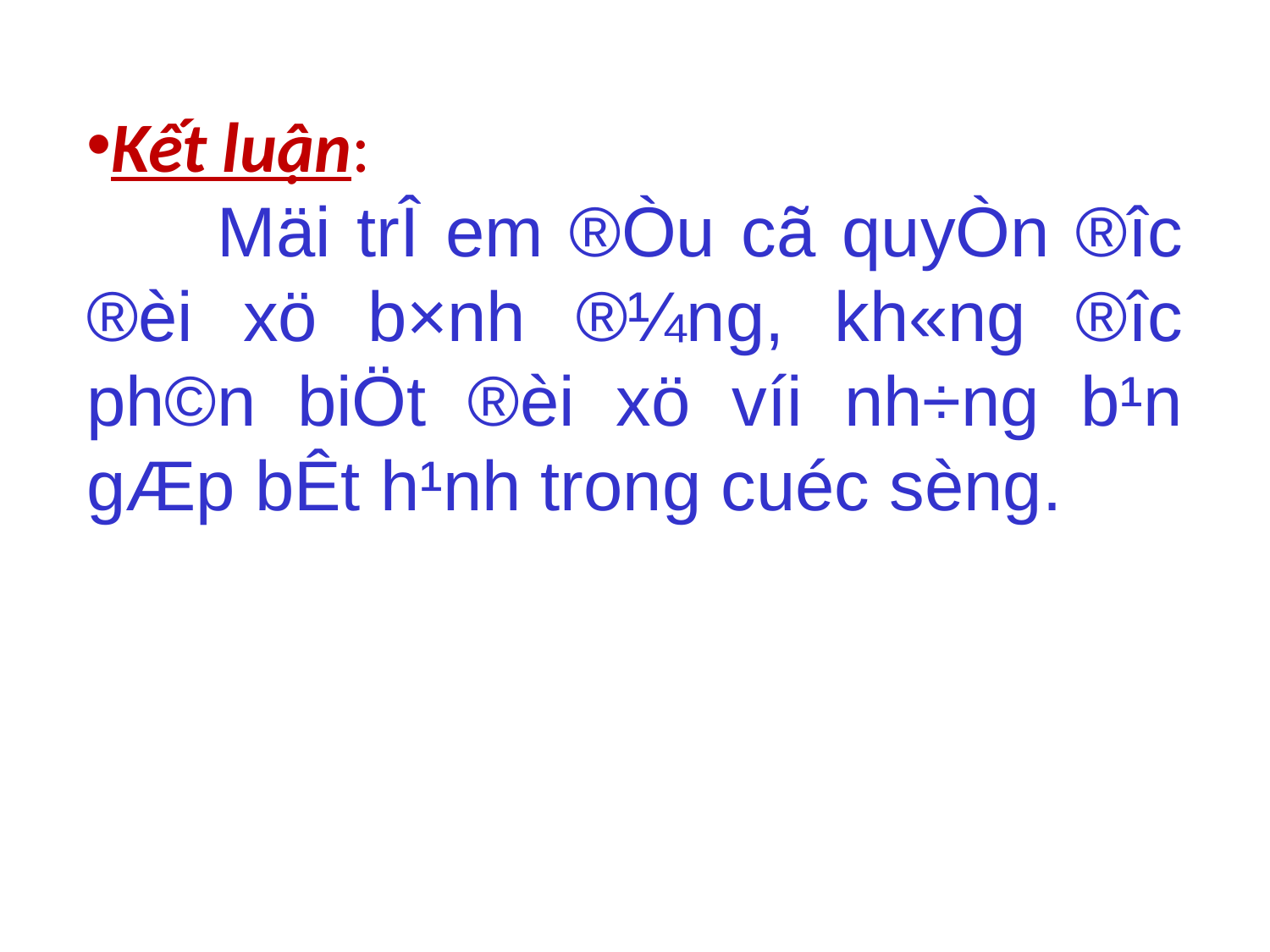

Kết luận:
     Mäi trÎ em ®Òu cã quyÒn ®­îc ®èi xö b×nh ®¼ng, kh«ng ®­îc ph©n biÖt ®èi xö víi nh÷ng b¹n gÆp bÊt h¹nh trong cuéc sèng.